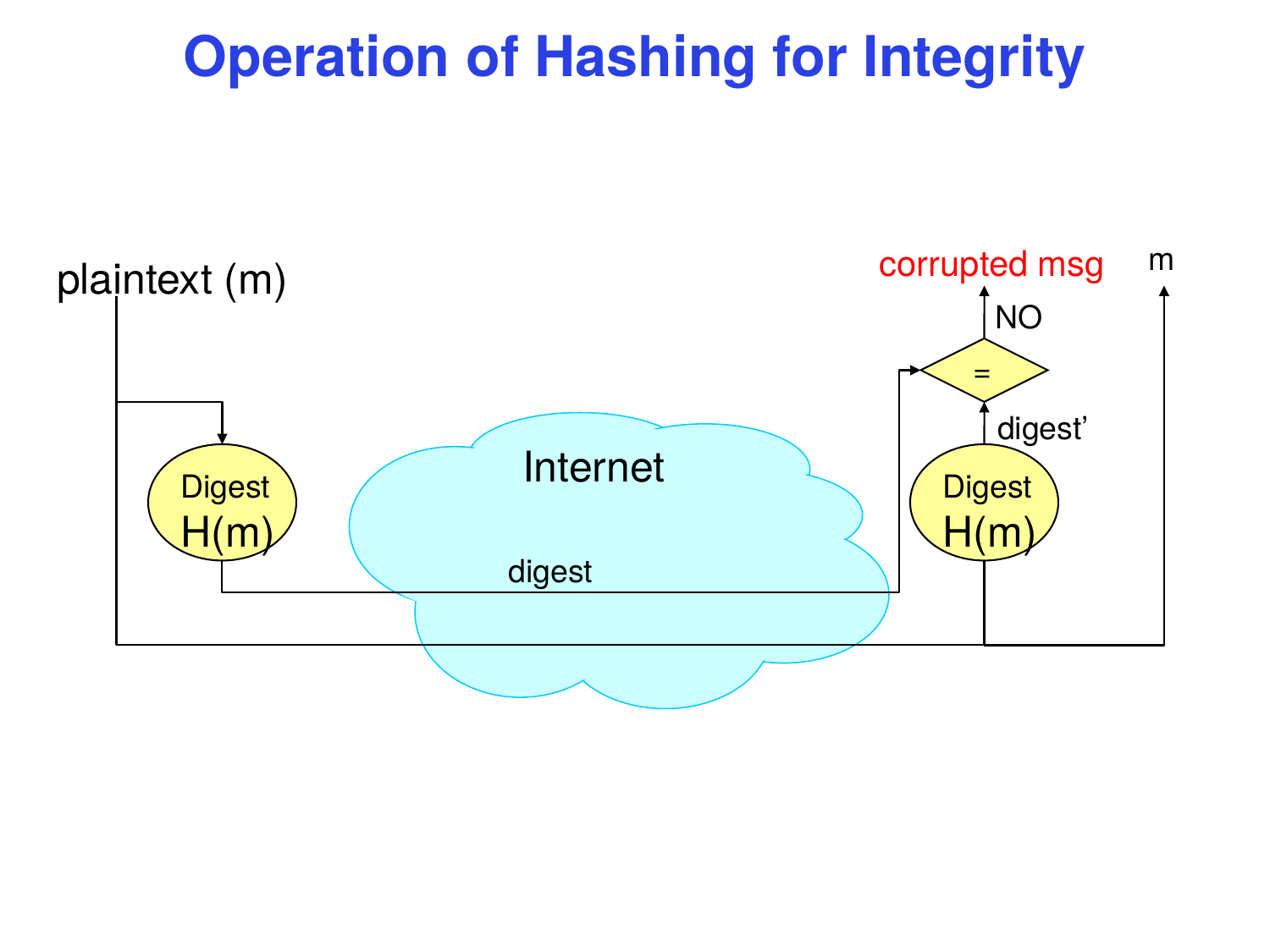

# Operation of Hashing for Integrity
     m
corrupted msg
plaintext (m)

NO

=

digest’

Internet

Digest
H(m)
Digest
H(m)

digest